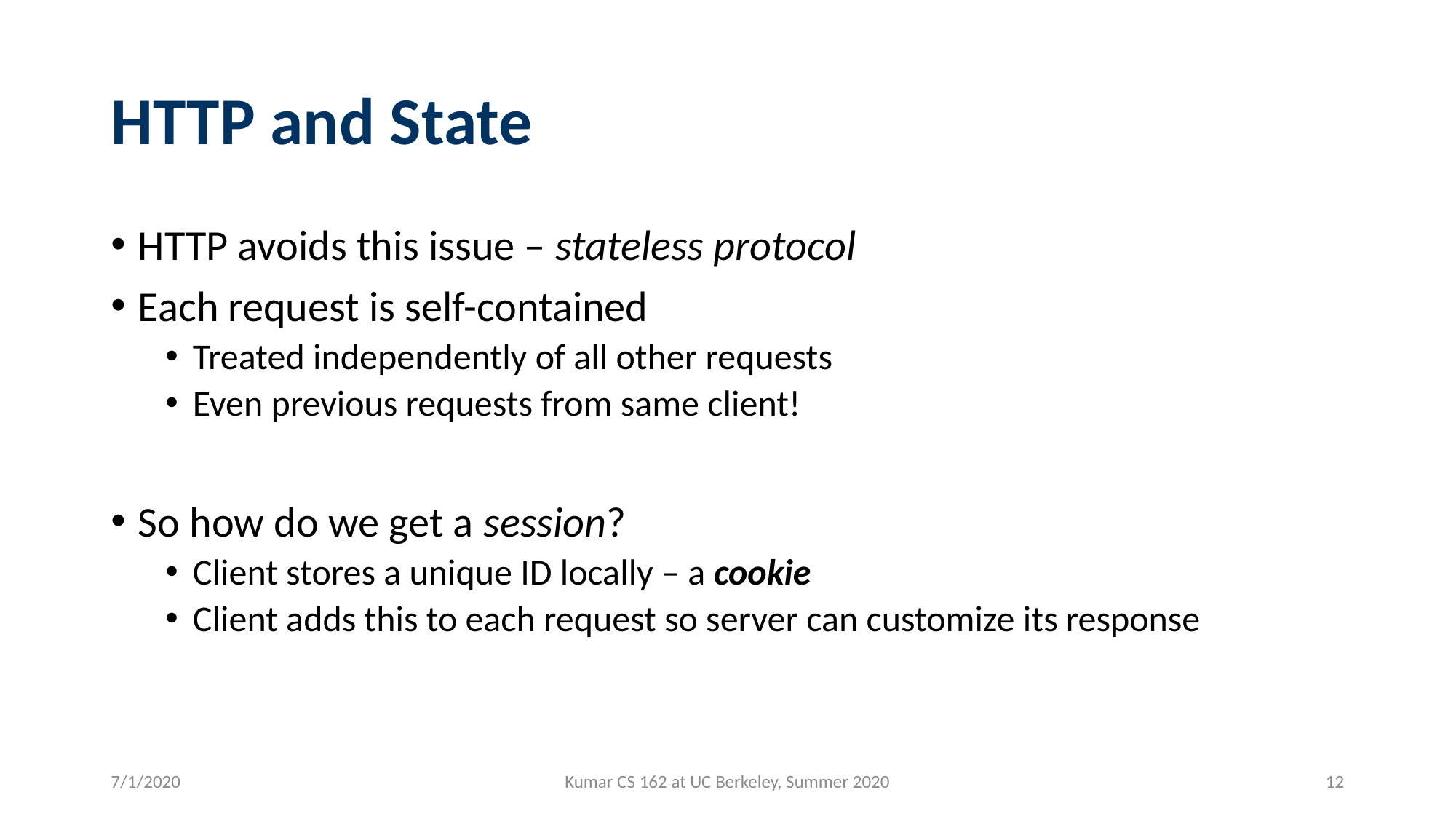

# HTTP and State
HTTP avoids this issue – stateless protocol
Each request is self-contained
Treated independently of all other requests
Even previous requests from same client!

So how do we get a session?
Client stores a unique ID locally – a cookie
Client adds this to each request so server can customize its response
7/1/2020
Kumar CS 162 at UC Berkeley, Summer 2020
12